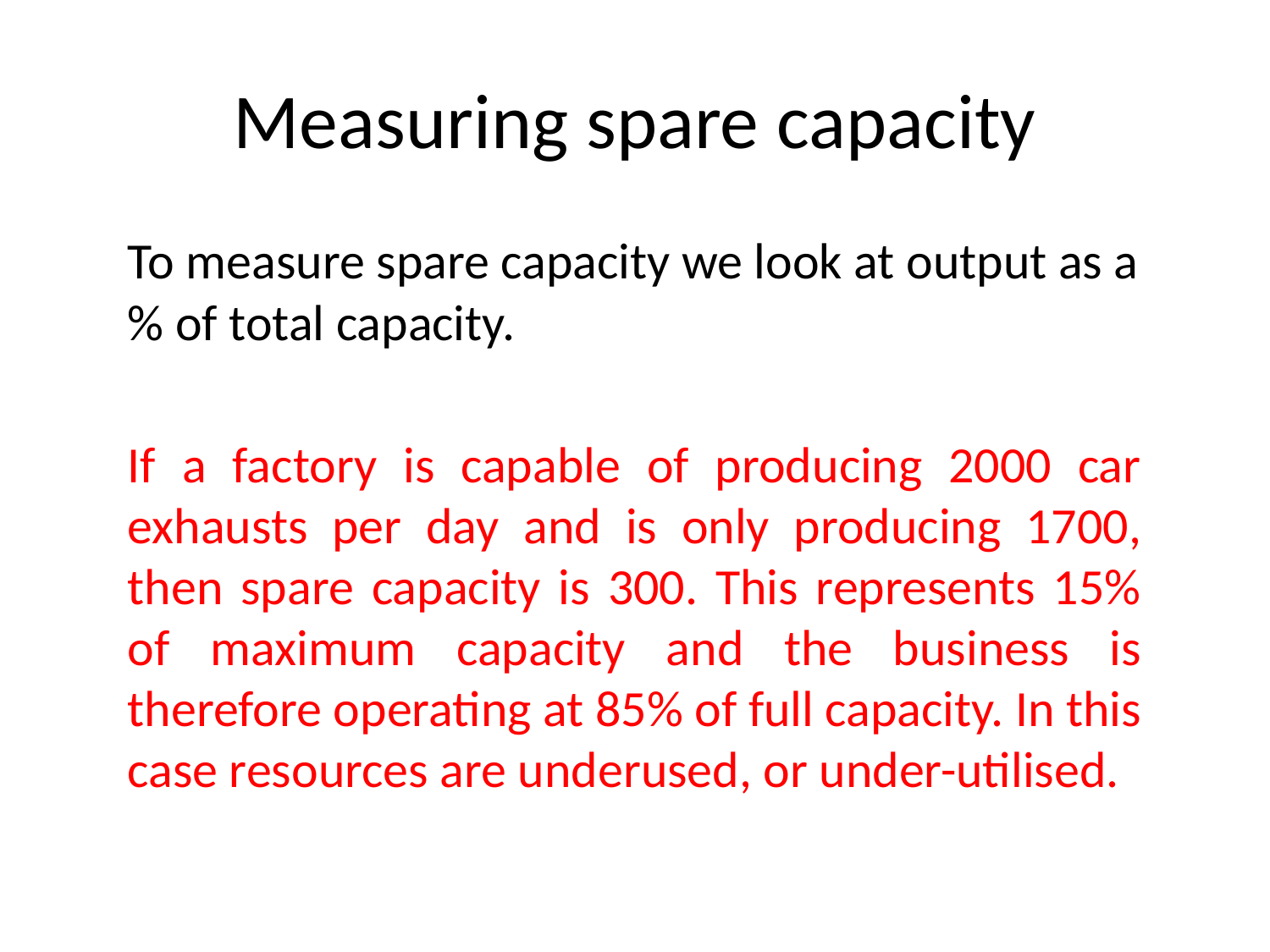

# Measuring spare capacity
To measure spare capacity we look at output as a % of total capacity.

If a factory is capable of producing 2000 car exhausts per day and is only producing 1700, then spare capacity is 300. This represents 15% of maximum capacity and the business is therefore operating at 85% of full capacity. In this case resources are underused, or under-utilised.